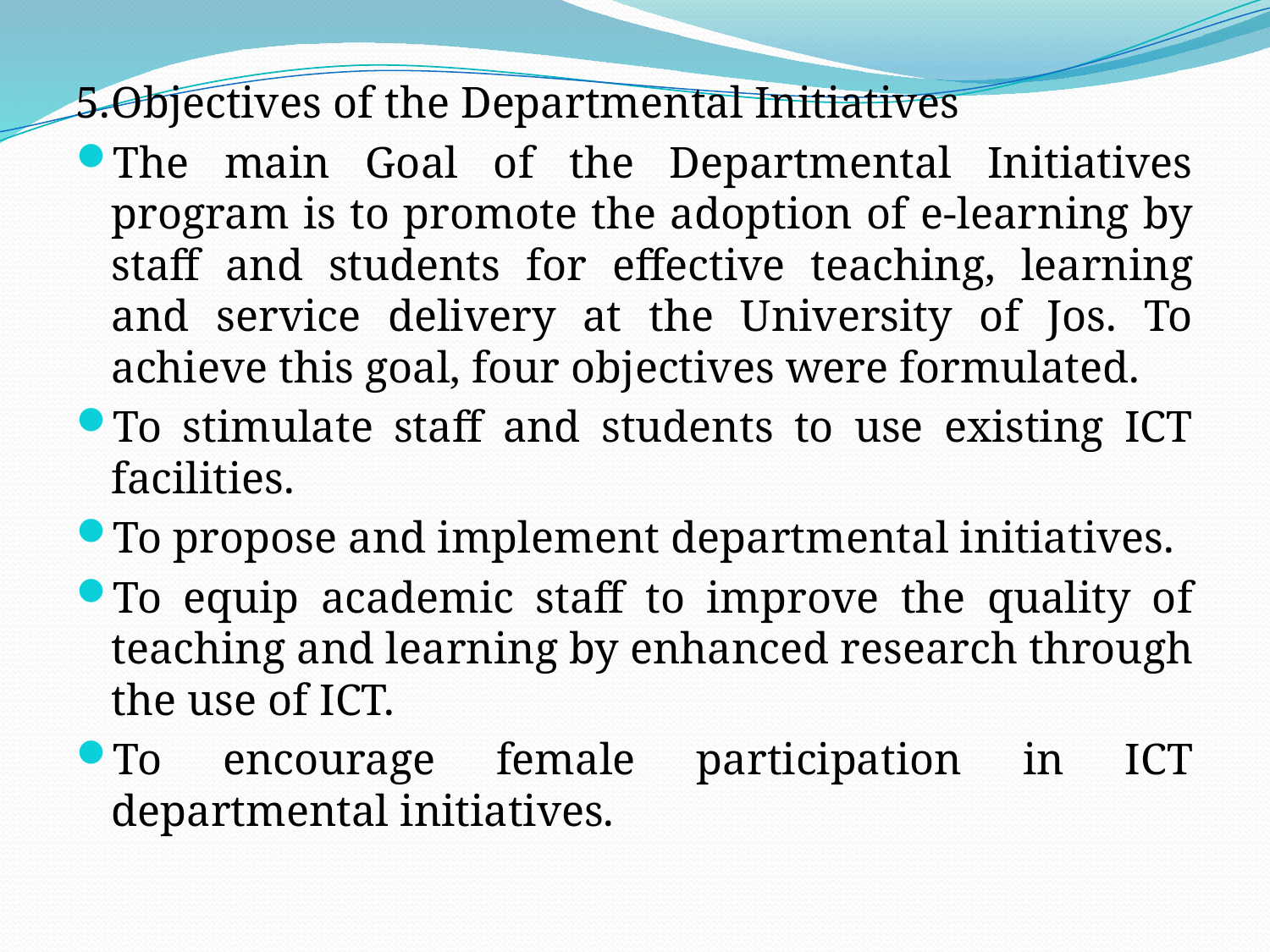

5.	Objectives of the Departmental Initiatives
The main Goal of the Departmental Initiatives program is to promote the adoption of e-learning by staff and students for effective teaching, learning and service delivery at the University of Jos. To achieve this goal, four objectives were formulated.
To stimulate staff and students to use existing ICT facilities.
To propose and implement departmental initiatives.
To equip academic staff to improve the quality of teaching and learning by enhanced research through the use of ICT.
To encourage female participation in ICT departmental initiatives.